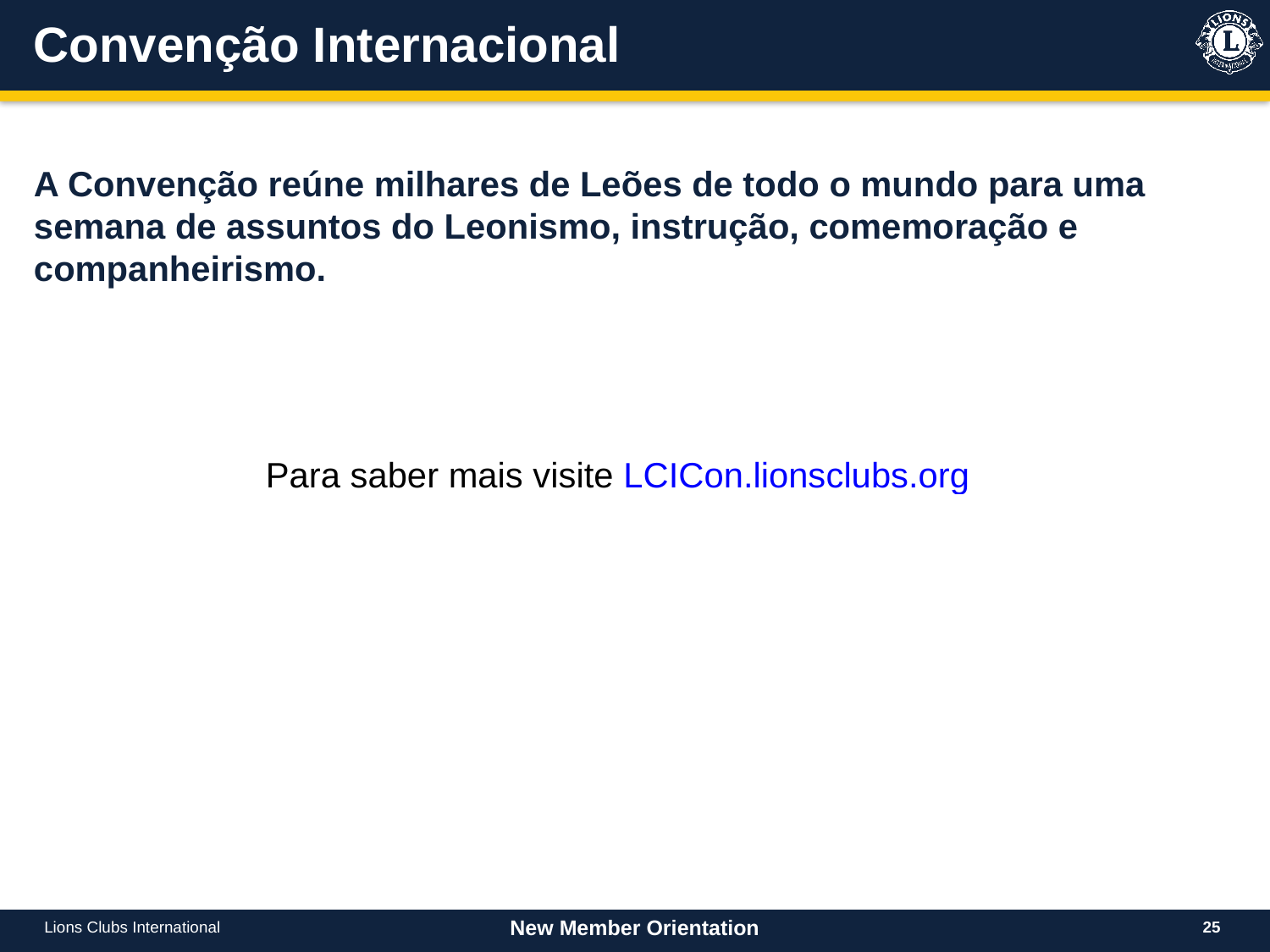

# Convenção Internacional
A Convenção reúne milhares de Leões de todo o mundo para uma semana de assuntos do Leonismo, instrução, comemoração e companheirismo.

| Para saber mais visite LCICon.lionsclubs.org |
| --- |